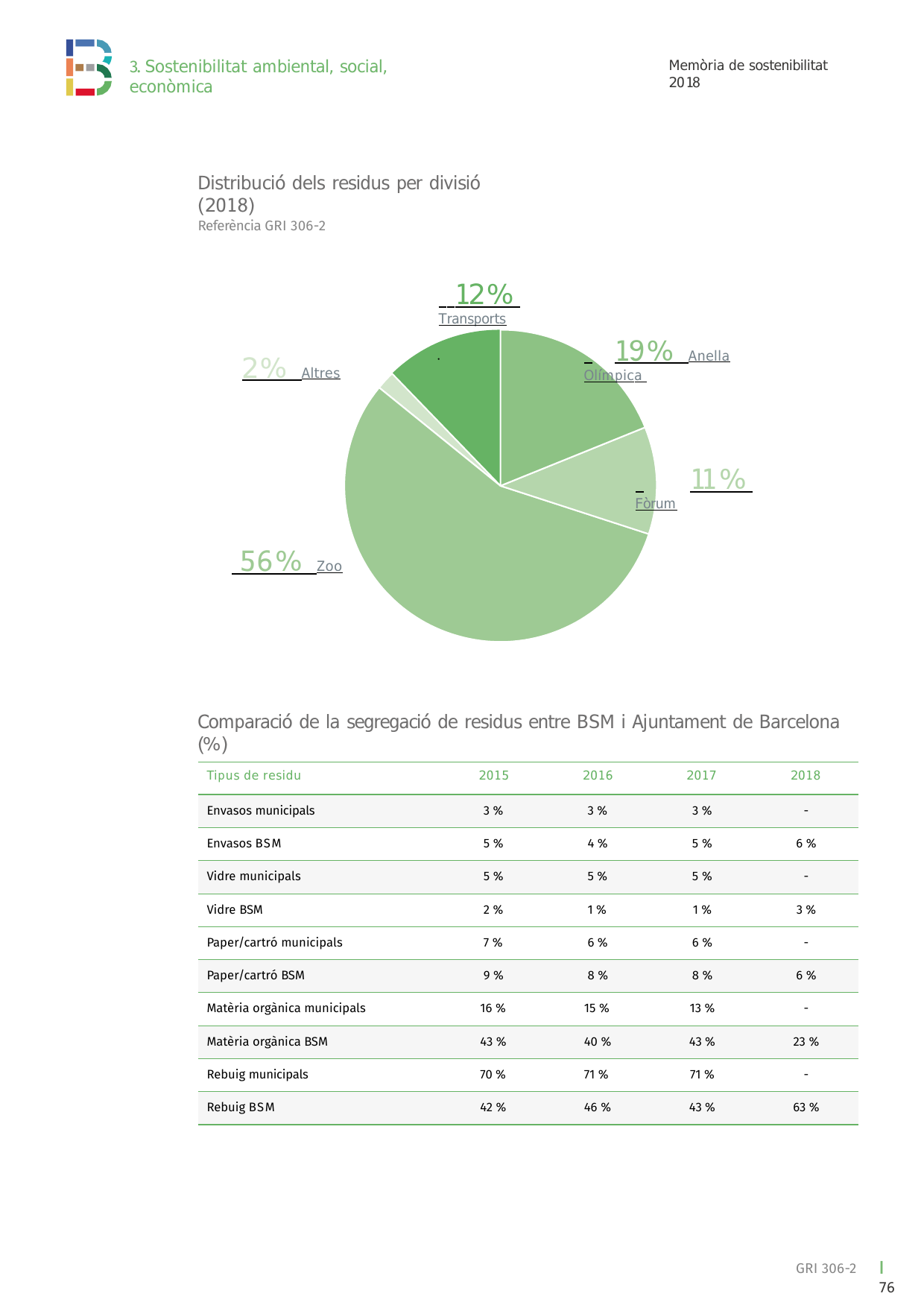

3. Sostenibilitat ambiental, social, econòmica
Memòria de sostenibilitat 2018
Distribució dels residus per divisió (2018)
Referència GRI 306-2
  12% Transports

 	19% Anella Olímpica
2% Altres

 	11% Fòrum
 56% Zoo
Comparació de la segregació de residus entre BSM i Ajuntament de Barcelona (%)
| Tipus de residu | 2015 | 2016 | 2017 | 2018 |
| --- | --- | --- | --- | --- |
| Envasos municipals | 3 % | 3 % | 3 % | - |
| Envasos BSM | 5 % | 4 % | 5 % | 6 % |
| Vidre municipals | 5 % | 5 % | 5 % | - |
| Vidre BSM | 2 % | 1 % | 1 % | 3 % |
| Paper/cartró municipals | 7 % | 6 % | 6 % | - |
| Paper/cartró BSM | 9 % | 8 % | 8 % | 6 % |
| Matèria orgànica municipals | 16 % | 15 % | 13 % | - |
| Matèria orgànica BSM | 43 % | 40 % | 43 % | 23 % |
| Rebuig municipals | 70 % | 71 % | 71 % | - |
| Rebuig BSM | 42 % | 46 % | 43 % | 63 % |
ı 76
GRI 306-2